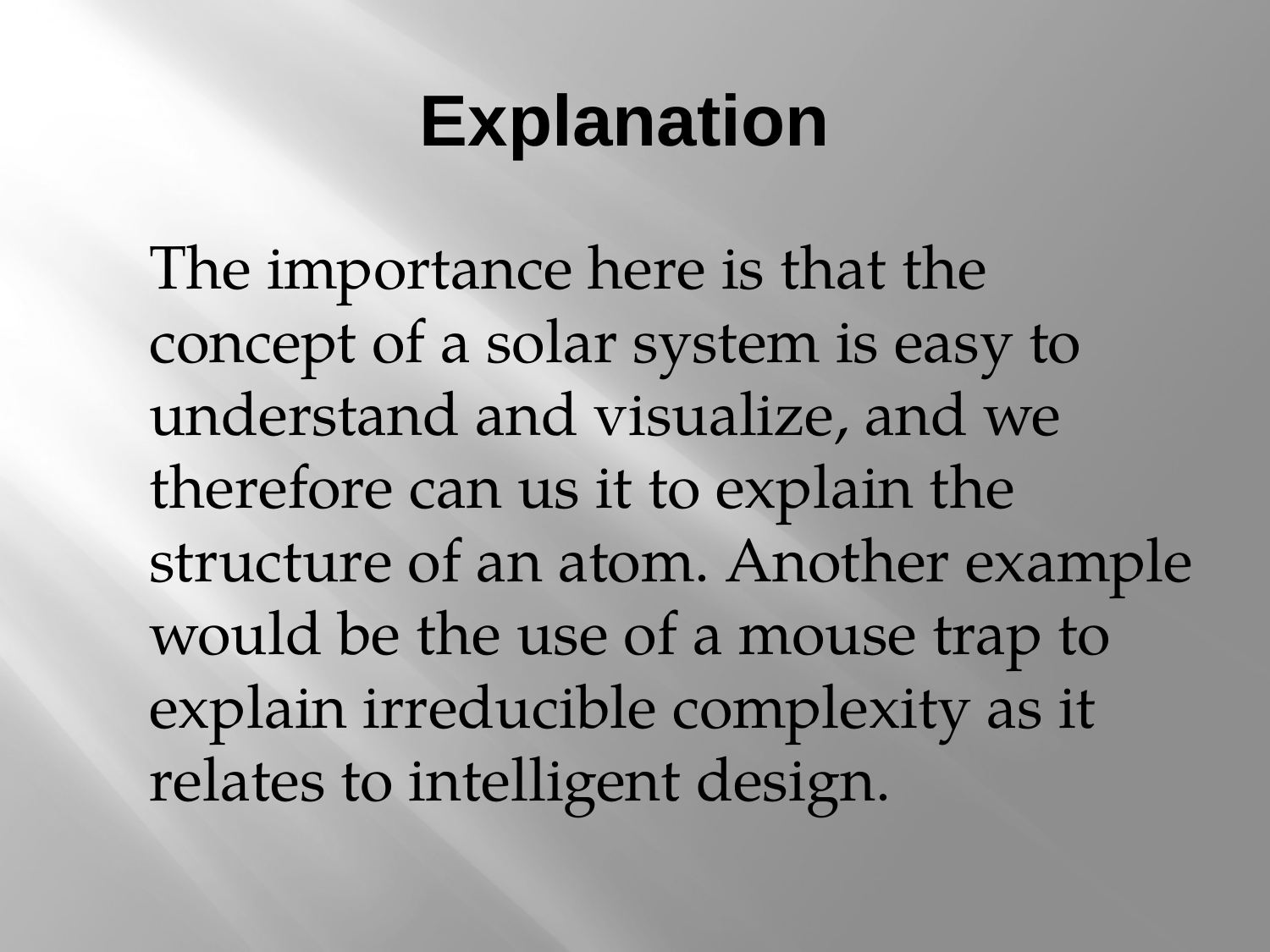

# Explanation
	The importance here is that the concept of a solar system is easy to understand and visualize, and we therefore can us it to explain the structure of an atom. Another example would be the use of a mouse trap to explain irreducible complexity as it relates to intelligent design.